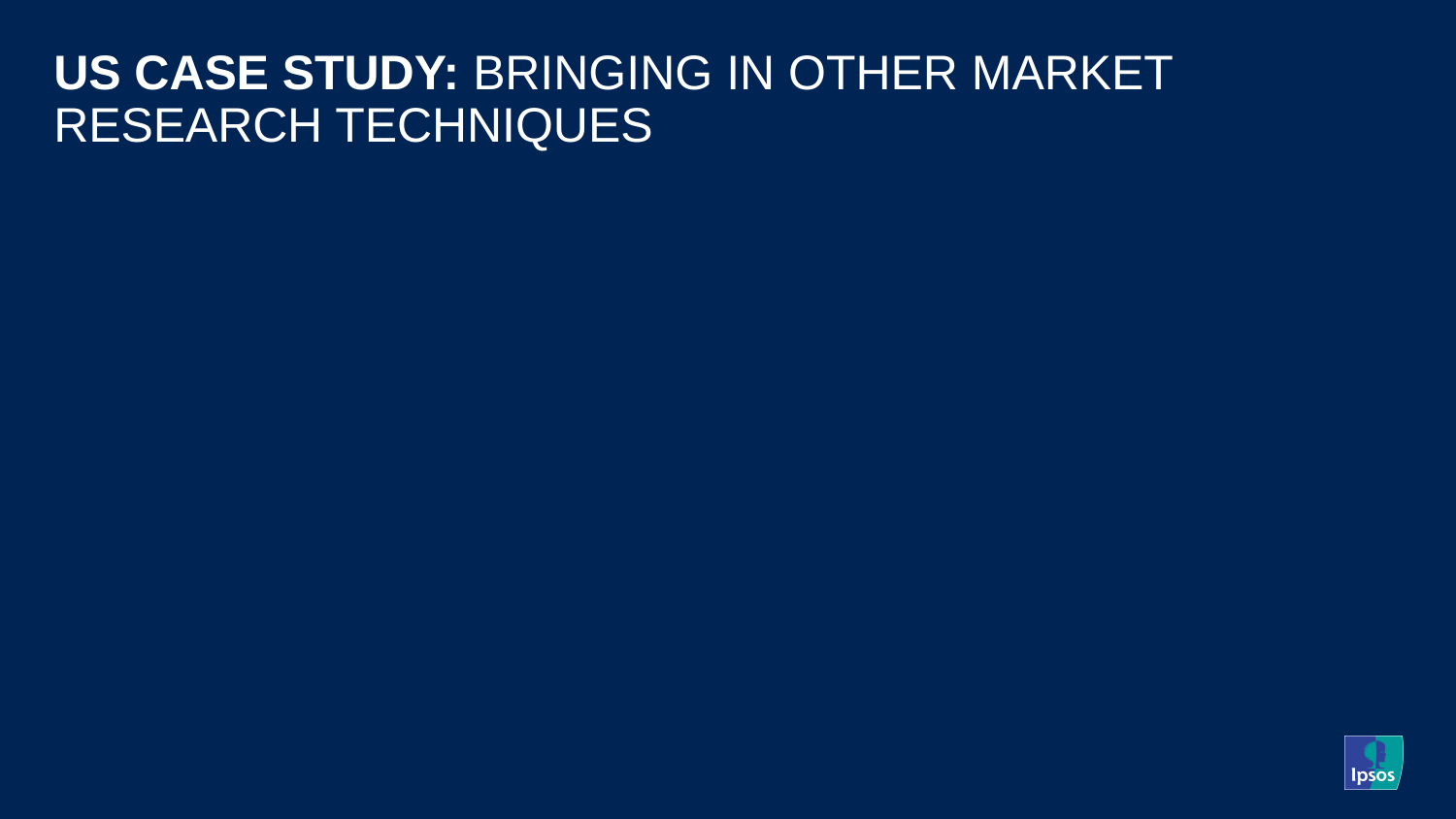

# US CASE STUDY: BRINGING IN OTHER MARKET RESEARCH TECHNIQUES